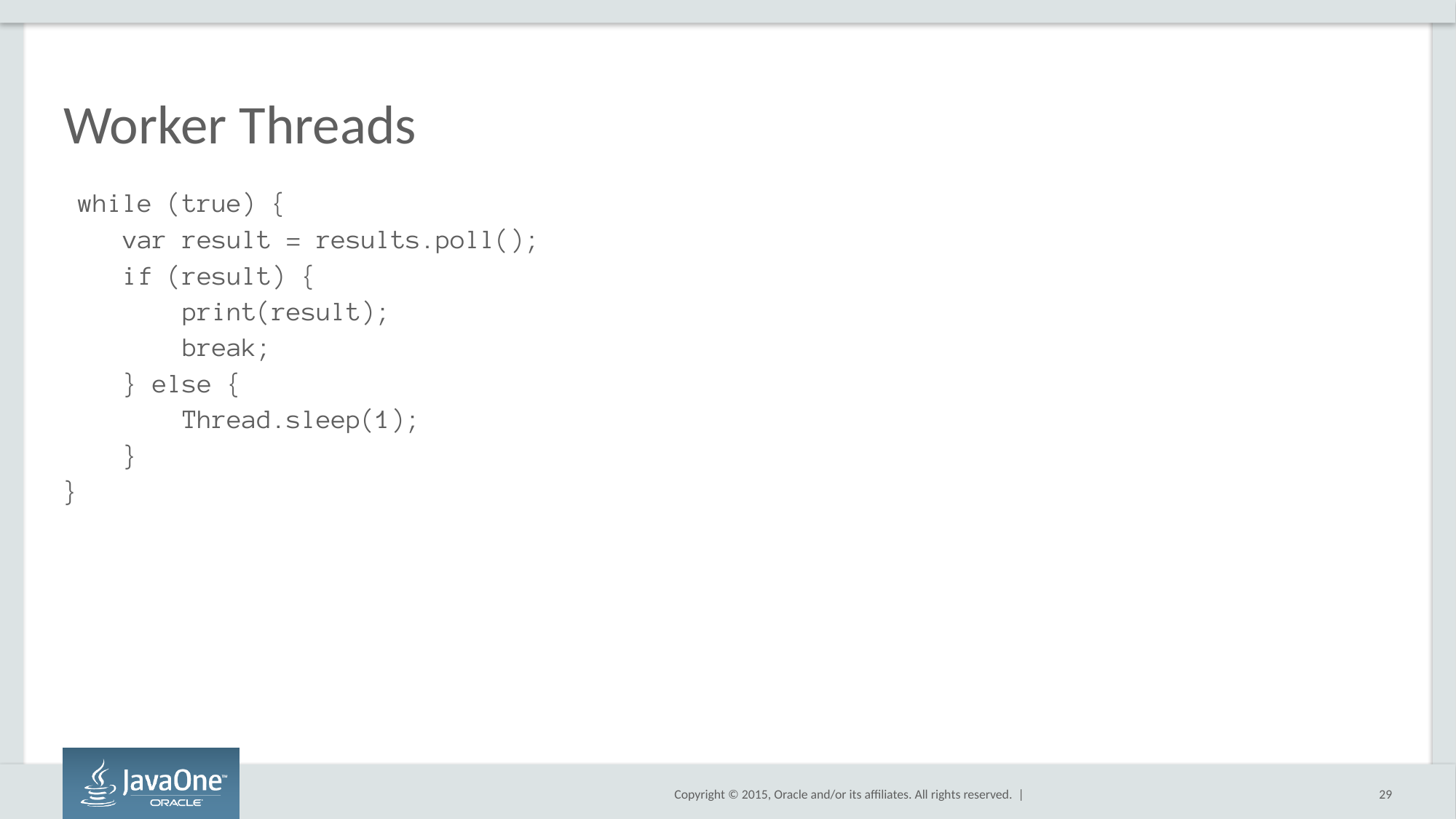

# Worker Threads
 while (true) {
    var result = results.poll();
    if (result) {
        print(result);
        break;
    } else {
        Thread.sleep(1);
    }
}
29